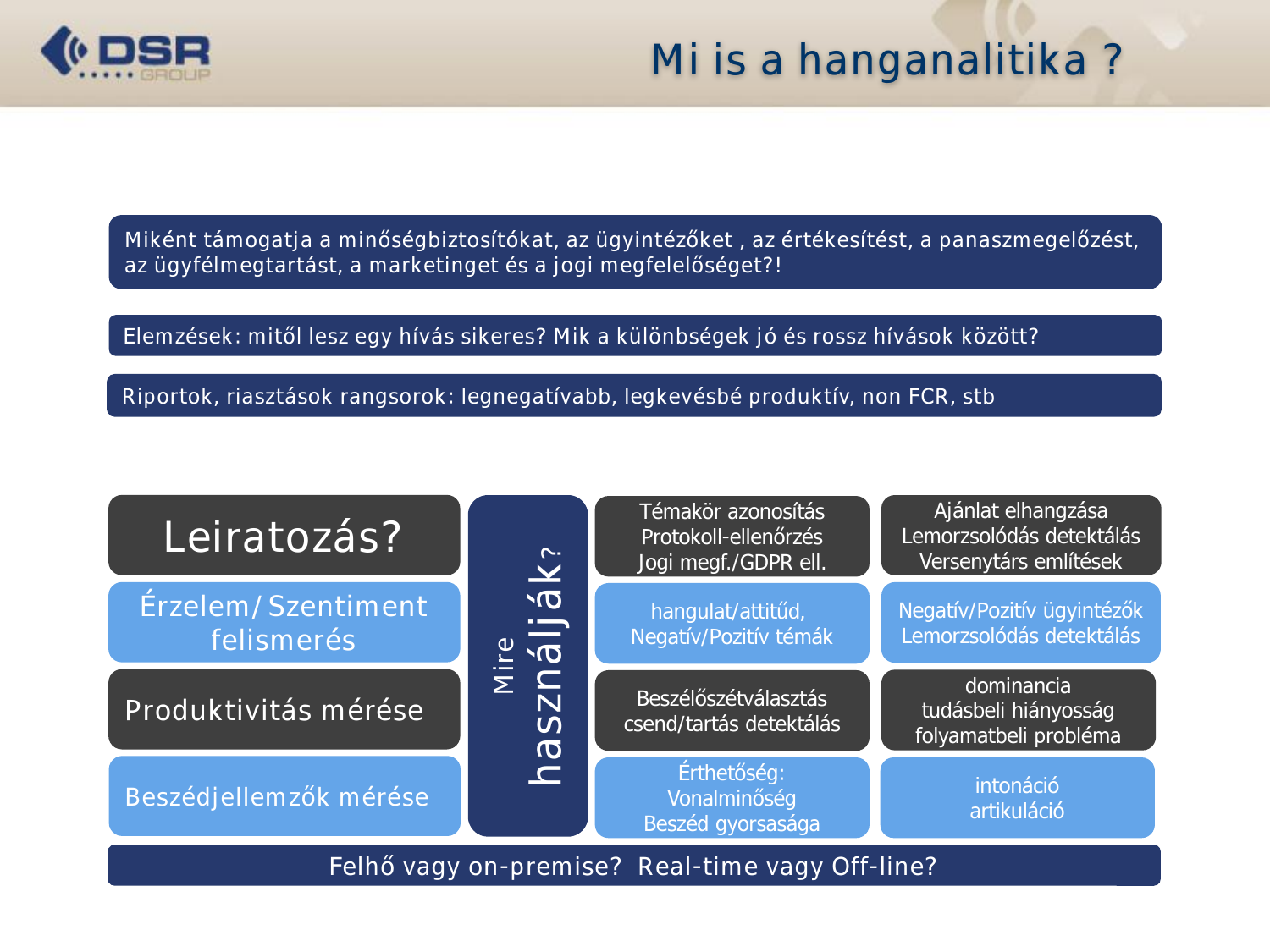

Mi is a hanganalitika ?
Miként támogatja a minőségbiztosítókat, az ügyintézőket , az értékesítést, a panaszmegelőzést, az ügyfélmegtartást, a marketinget és a jogi megfelelőséget?!
Elemzések: mitől lesz egy hívás sikeres? Mik a különbségek jó és rossz hívások között?
Riportok, riasztások rangsorok: legnegatívabb, legkevésbé produktív, non FCR, stb
Leiratozás?
Ajánlat elhangzása
Lemorzsolódás detektálás
Versenytárs említések
Témakör azonosítás
Protokoll-ellenőrzés
Jogi megf./GDPR ell.
Negatív/Pozitív ügyintézők
Lemorzsolódás detektálás
Érzelem/Szentiment felismerés
hangulat/attitűd,
Negatív/Pozitív témák
Mire használják?
Produktivitás mérése
dominancia
tudásbeli hiányosság
folyamatbeli probléma
Beszélőszétválasztás
csend/tartás detektálás
Beszédjellemzők mérése
Érthetőség:
Vonalminőség
Beszéd gyorsasága
intonáció
artikuláció
Felhő vagy on-premise?  Real-time vagy Off-line?